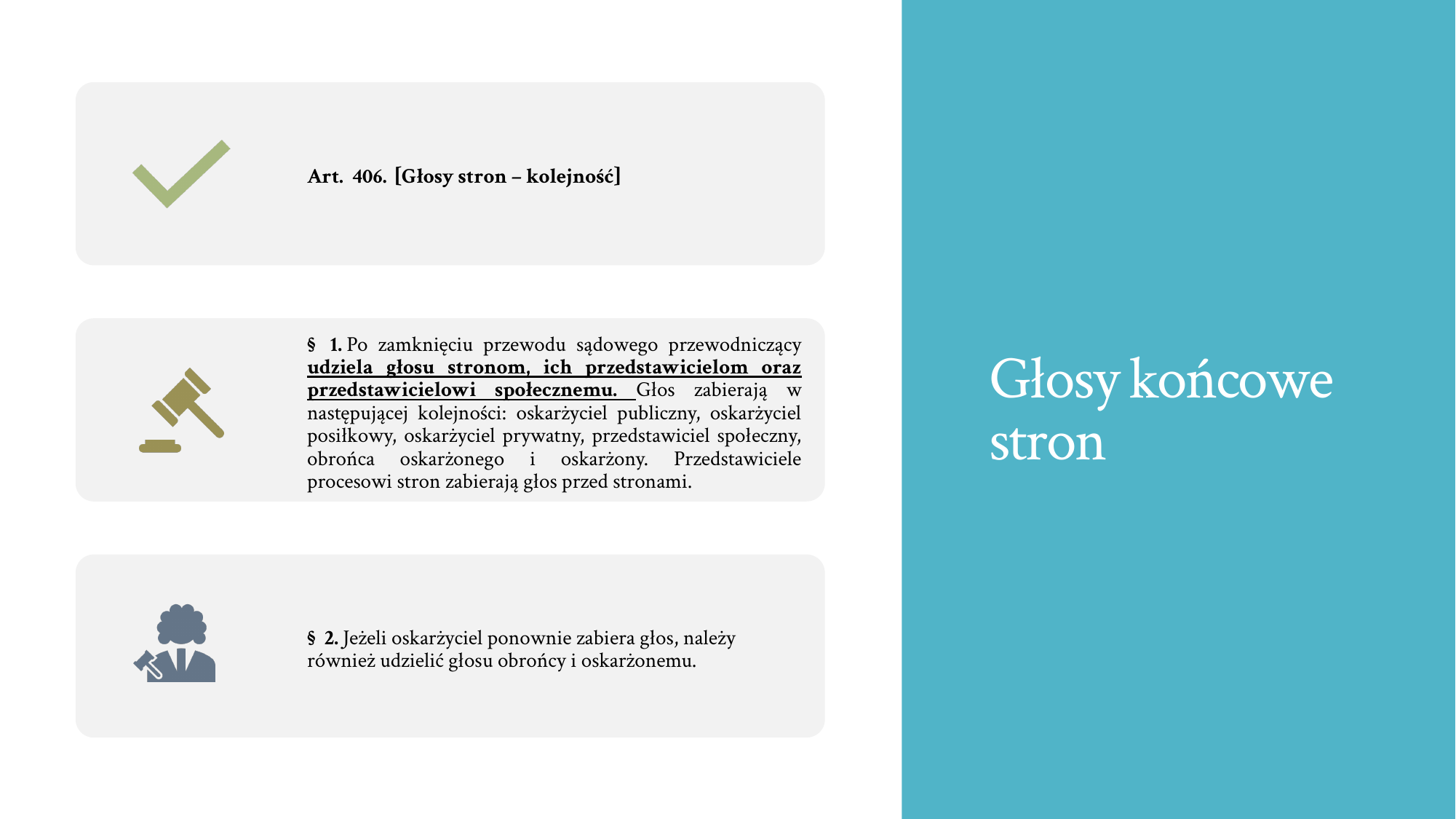

# Głosy końcowe stron
Art.  406.  [Głosy stron – kolejność]
§  1. Po zamknięciu przewodu sądowego przewodniczący udziela głosu stronom, ich przedstawicielom oraz przedstawicielowi społecznemu. Głos zabierają w następującej kolejności: oskarżyciel publiczny, oskarżyciel posiłkowy, oskarżyciel prywatny, przedstawiciel społeczny, obrońca oskarżonego i oskarżony. Przedstawiciele procesowi stron zabierają głos przed stronami.
§  2. Jeżeli oskarżyciel ponownie zabiera głos, należy również udzielić głosu obrońcy i oskarżonemu.